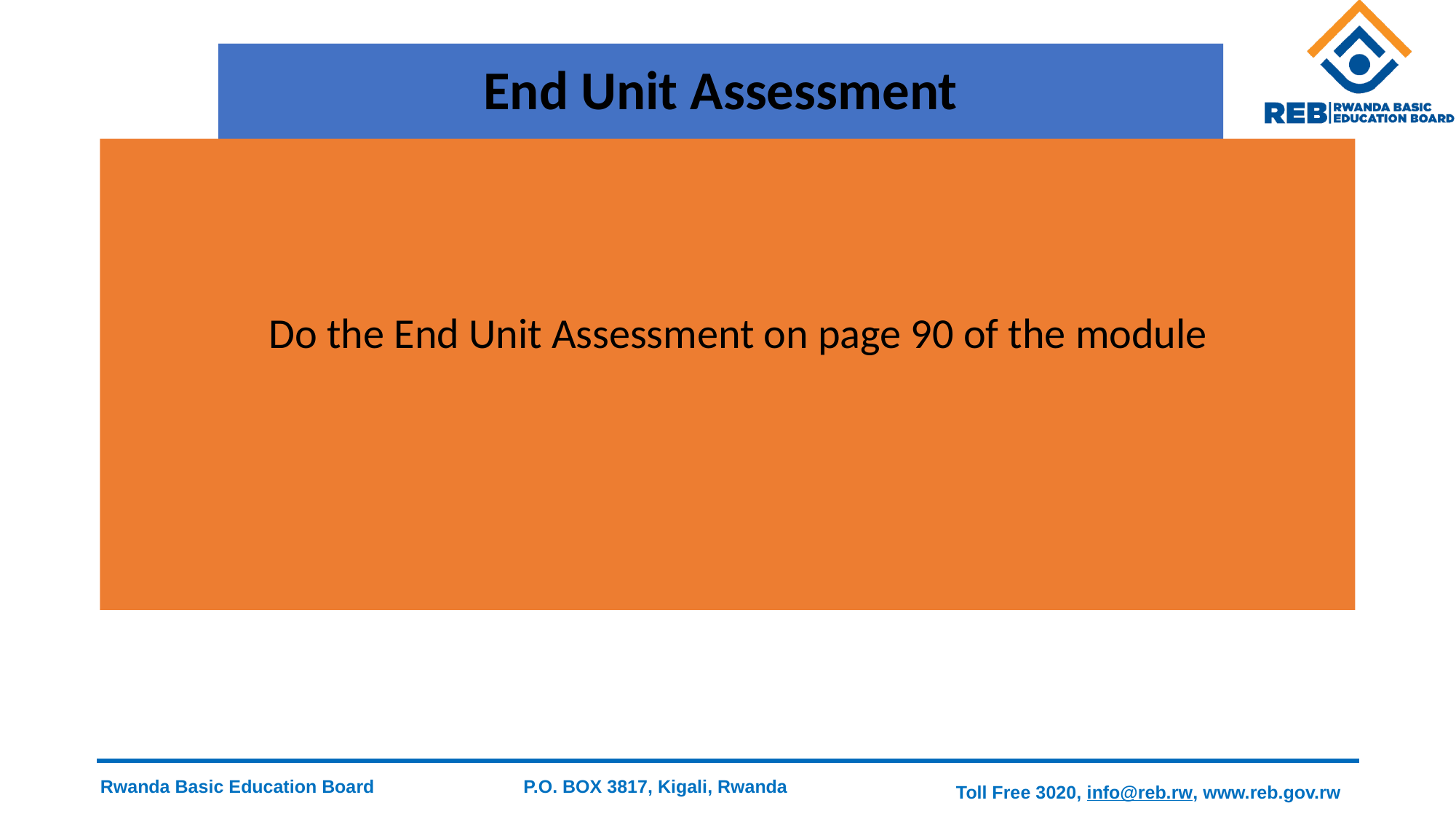

# End Unit Assessment

Do the End Unit Assessment on page 90 of the module